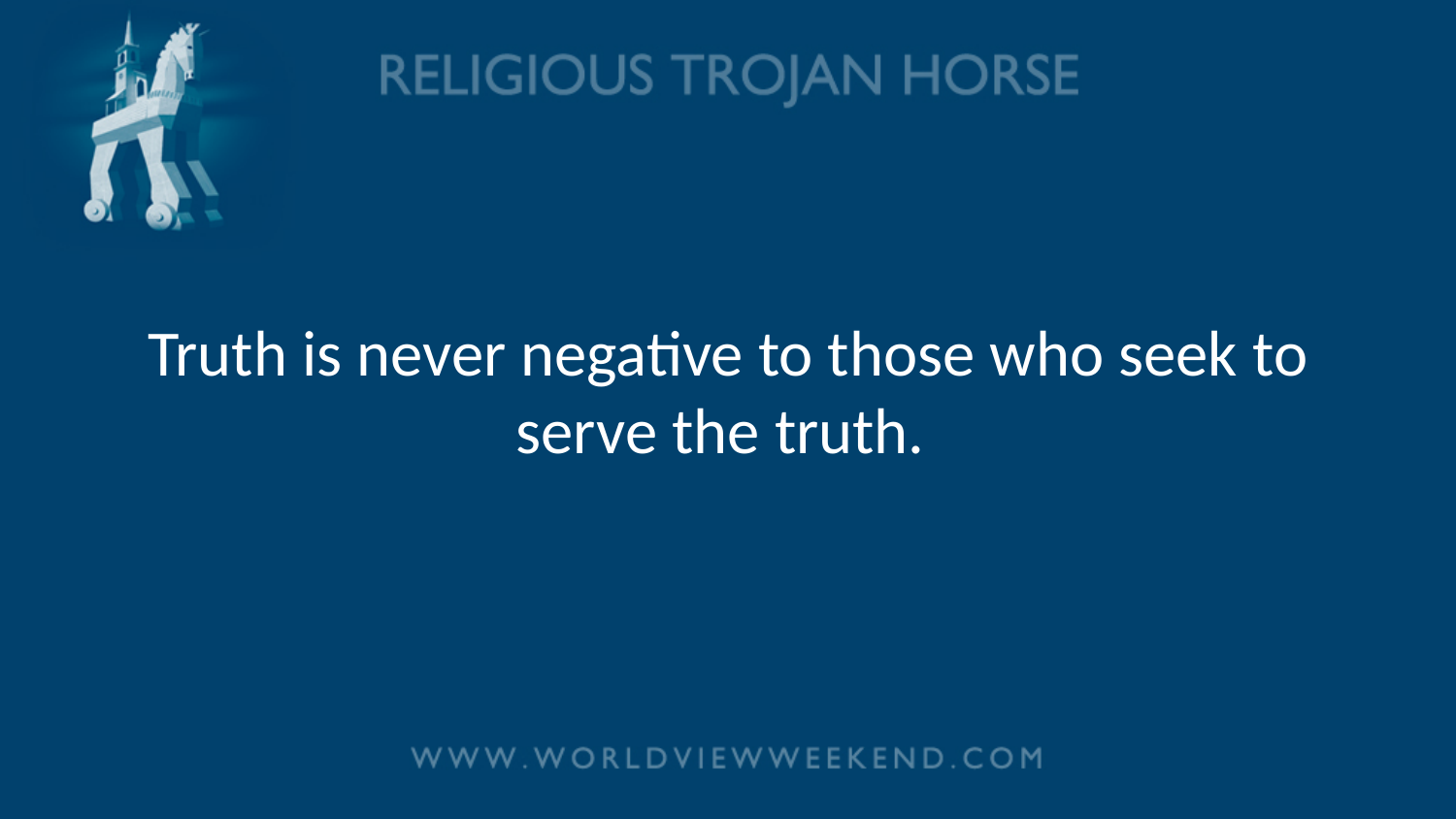

# Truth is never negative to those who seek to serve the truth.